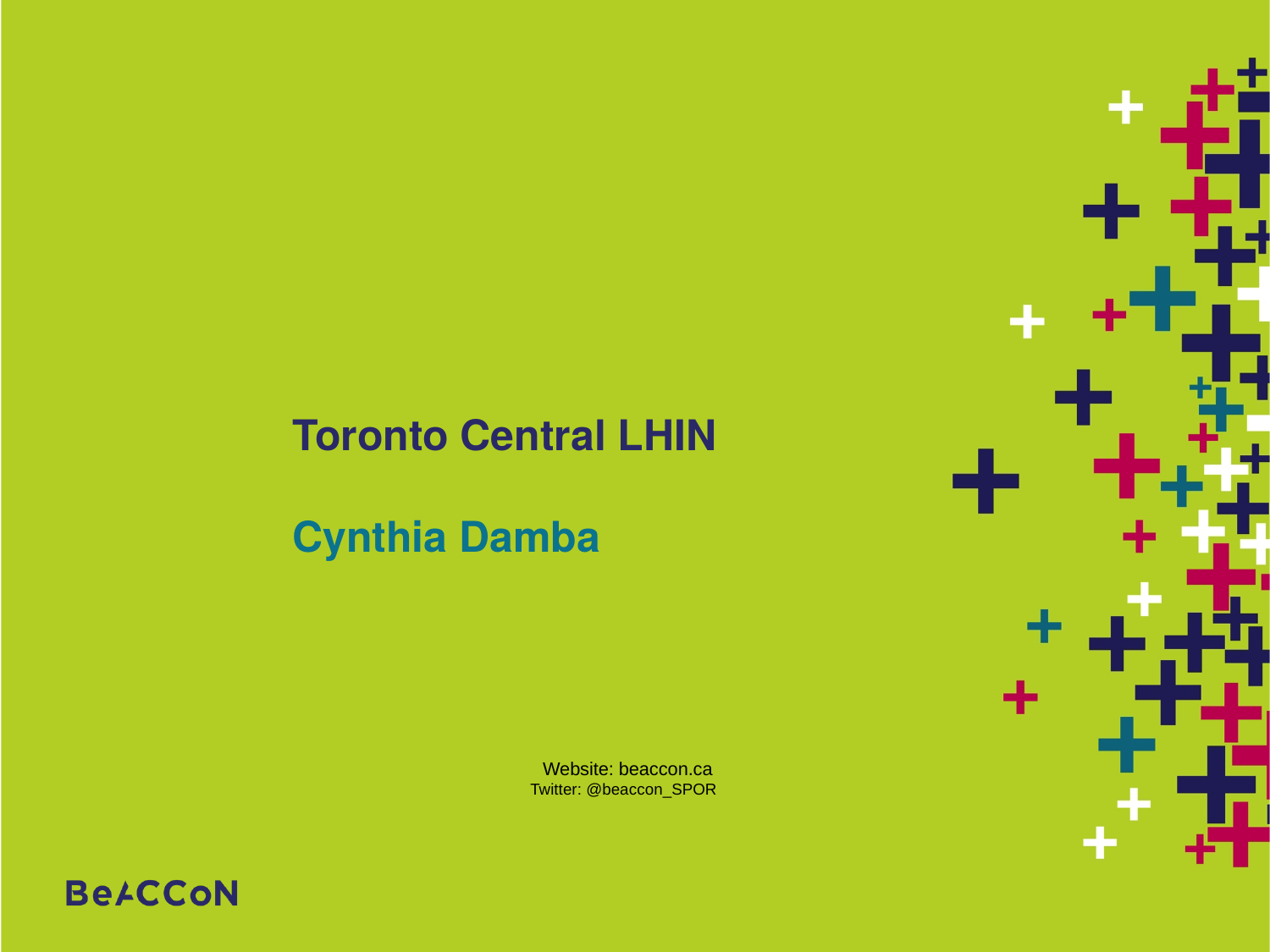

Toronto Central LHIN

Cynthia Damba

Website: beaccon.ca
Twitter: @beaccon_SPOR